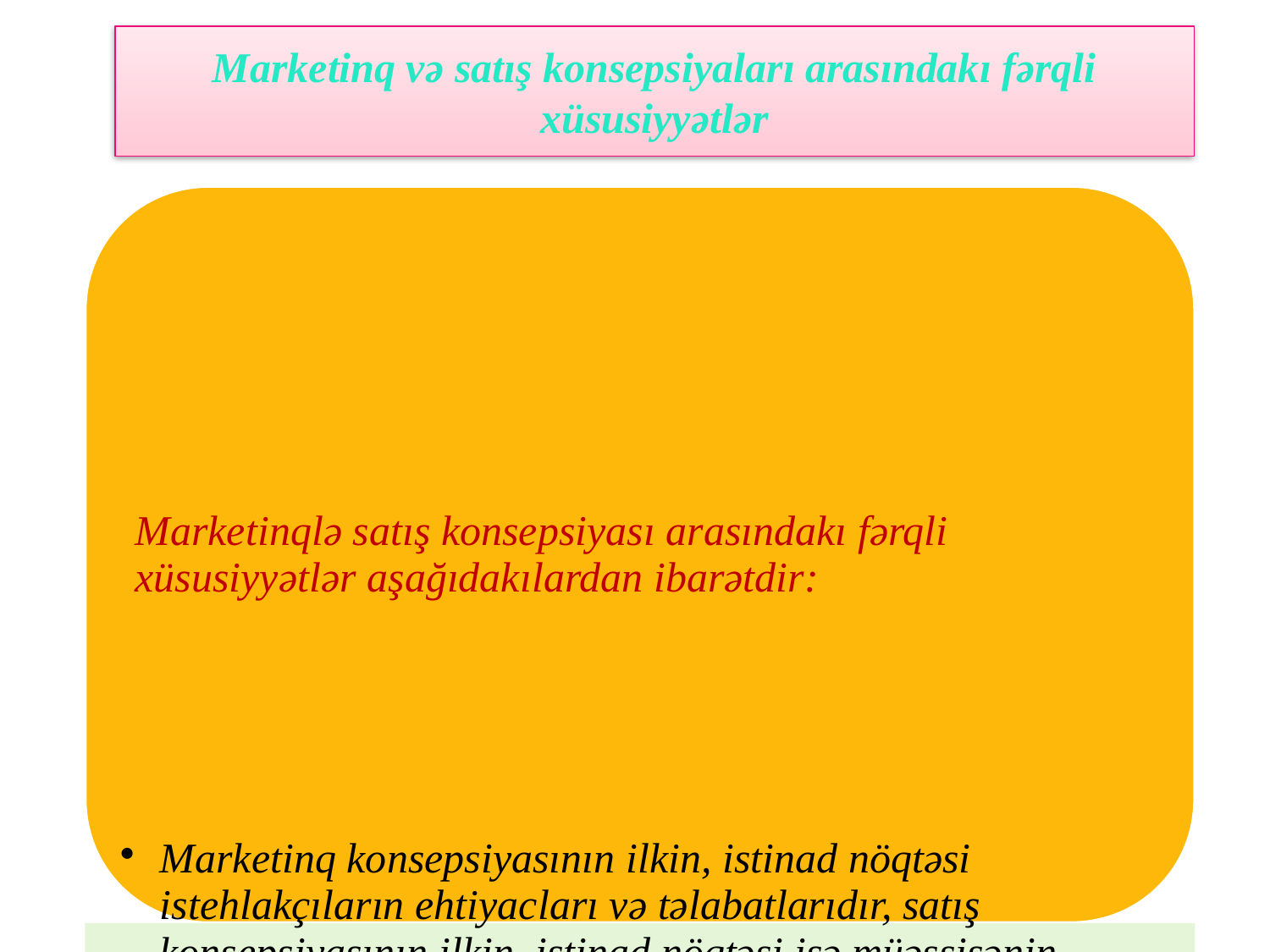

# Marketinq və satış konsepsiyaları arasındakı fərqli xüsusiyyətlər
Marketinqlə satış konsepsiyası arasındakı fərqli xüsusiyyətlər aşağıdakılardan ibarətdir: